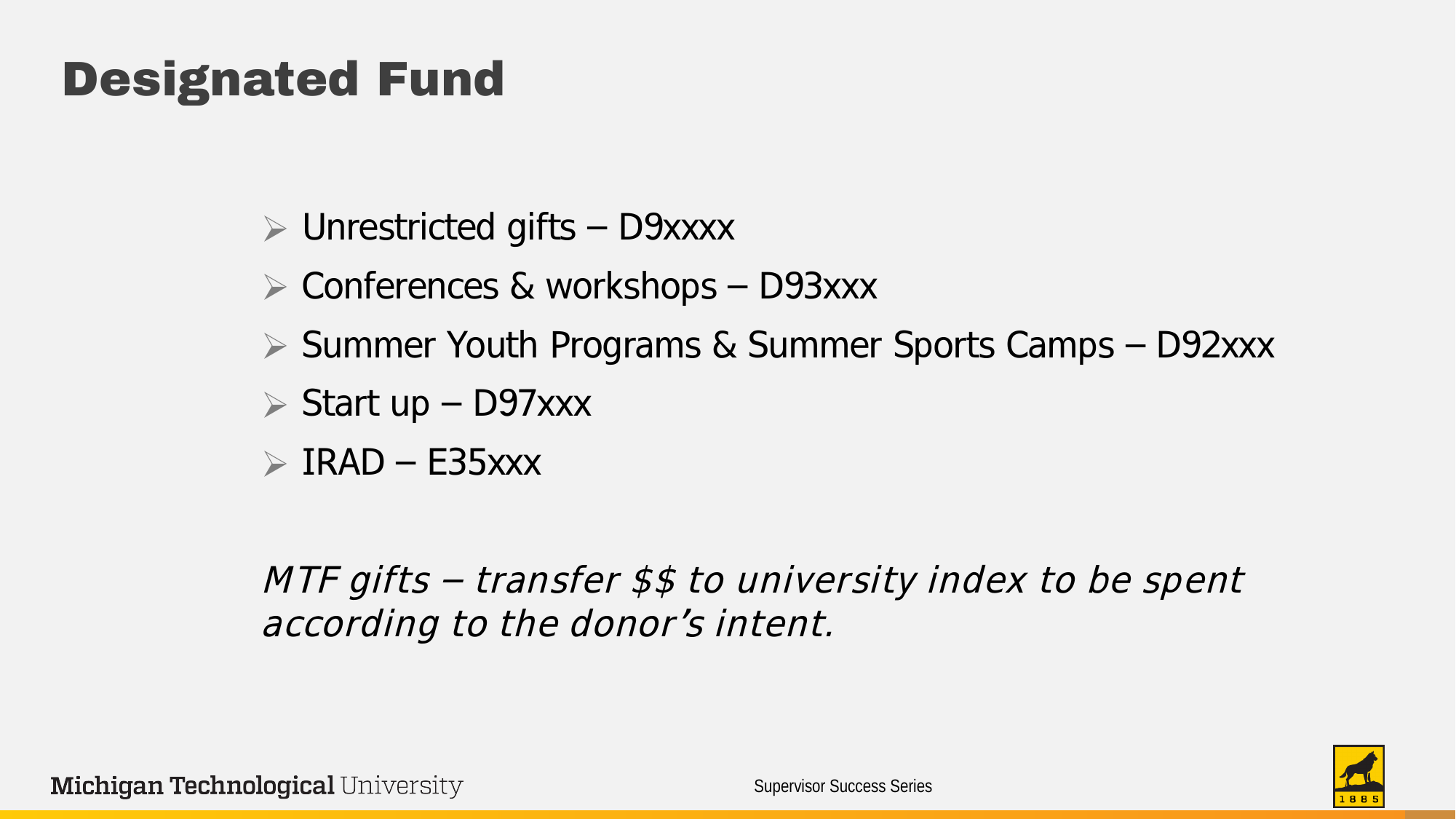

Designated Fund
Unrestricted gifts – D9xxxx
Conferences & workshops – D93xxx
Summer Youth Programs & Summer Sports Camps – D92xxx
Start up – D97xxx
IRAD – E35xxx

MTF gifts – transfer $$ to university index to be spent according to the donor’s intent.